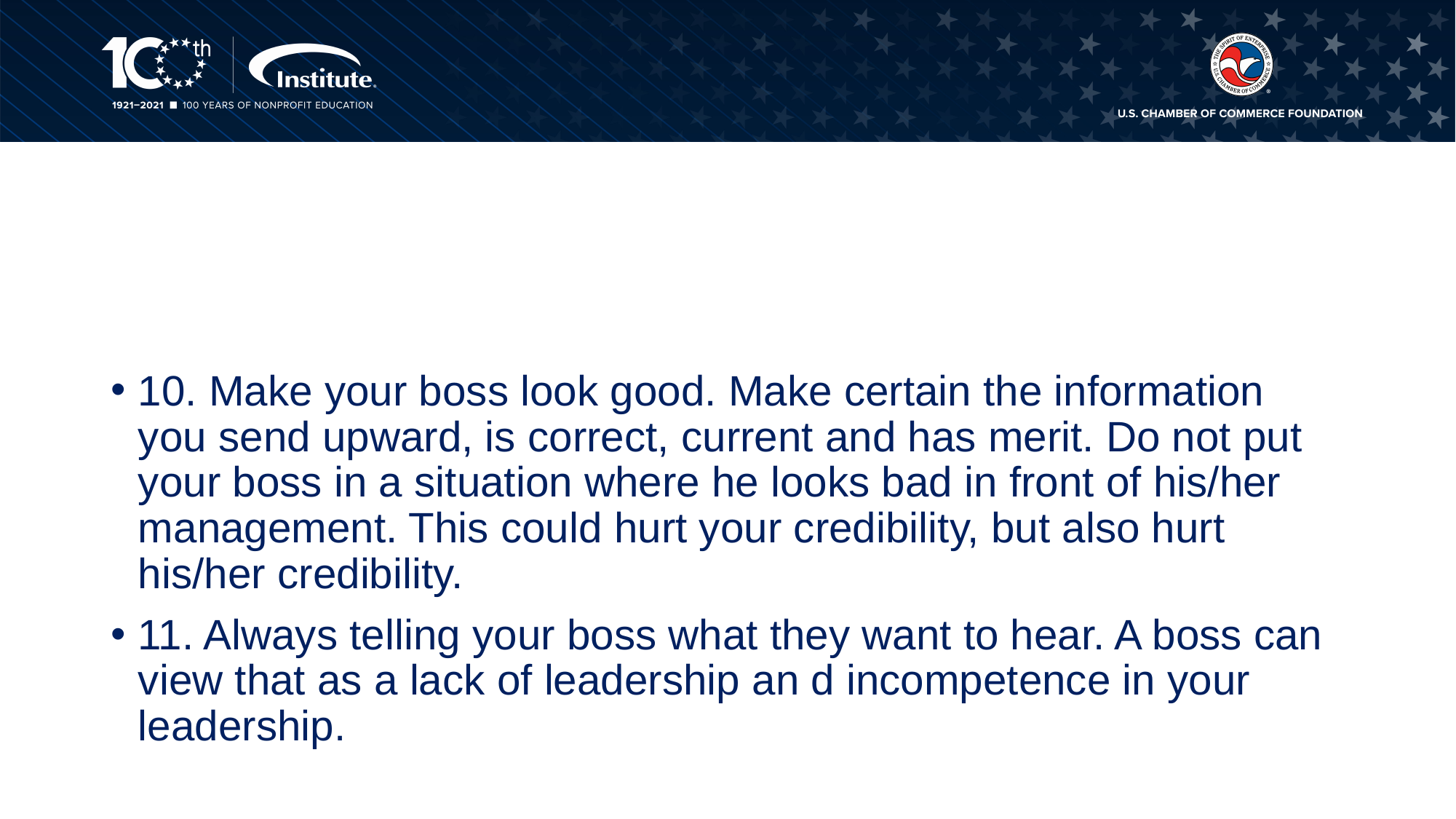

#
10. Make your boss look good. Make certain the information you send upward, is correct, current and has merit. Do not put your boss in a situation where he looks bad in front of his/her management. This could hurt your credibility, but also hurt his/her credibility.
11. Always telling your boss what they want to hear. A boss can view that as a lack of leadership an d incompetence in your leadership.